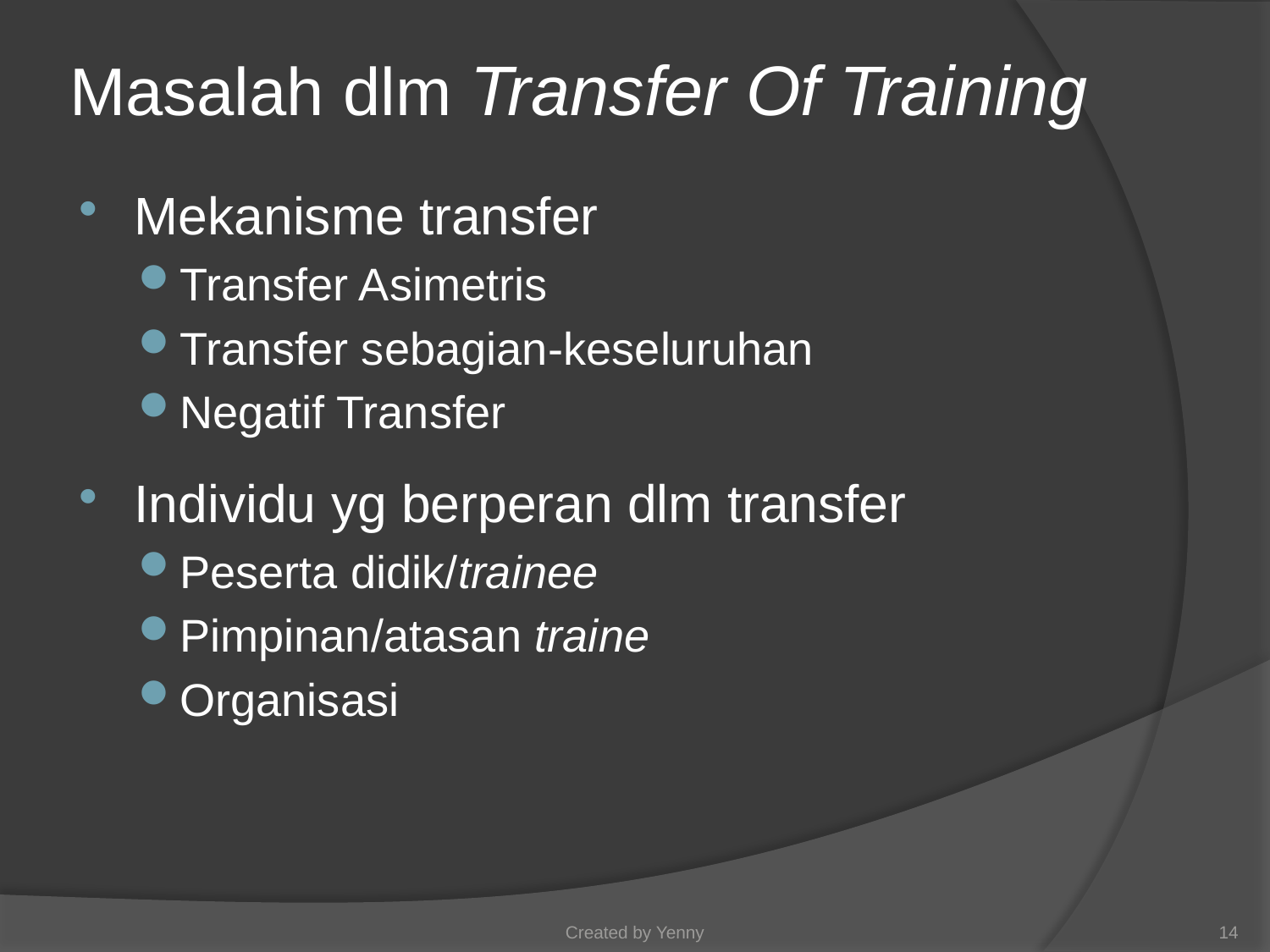

# Masalah dlm Transfer Of Training
Mekanisme transfer
Transfer Asimetris
Transfer sebagian-keseluruhan
Negatif Transfer
Individu yg berperan dlm transfer
Peserta didik/trainee
Pimpinan/atasan traine
Organisasi
Created by Yenny
14